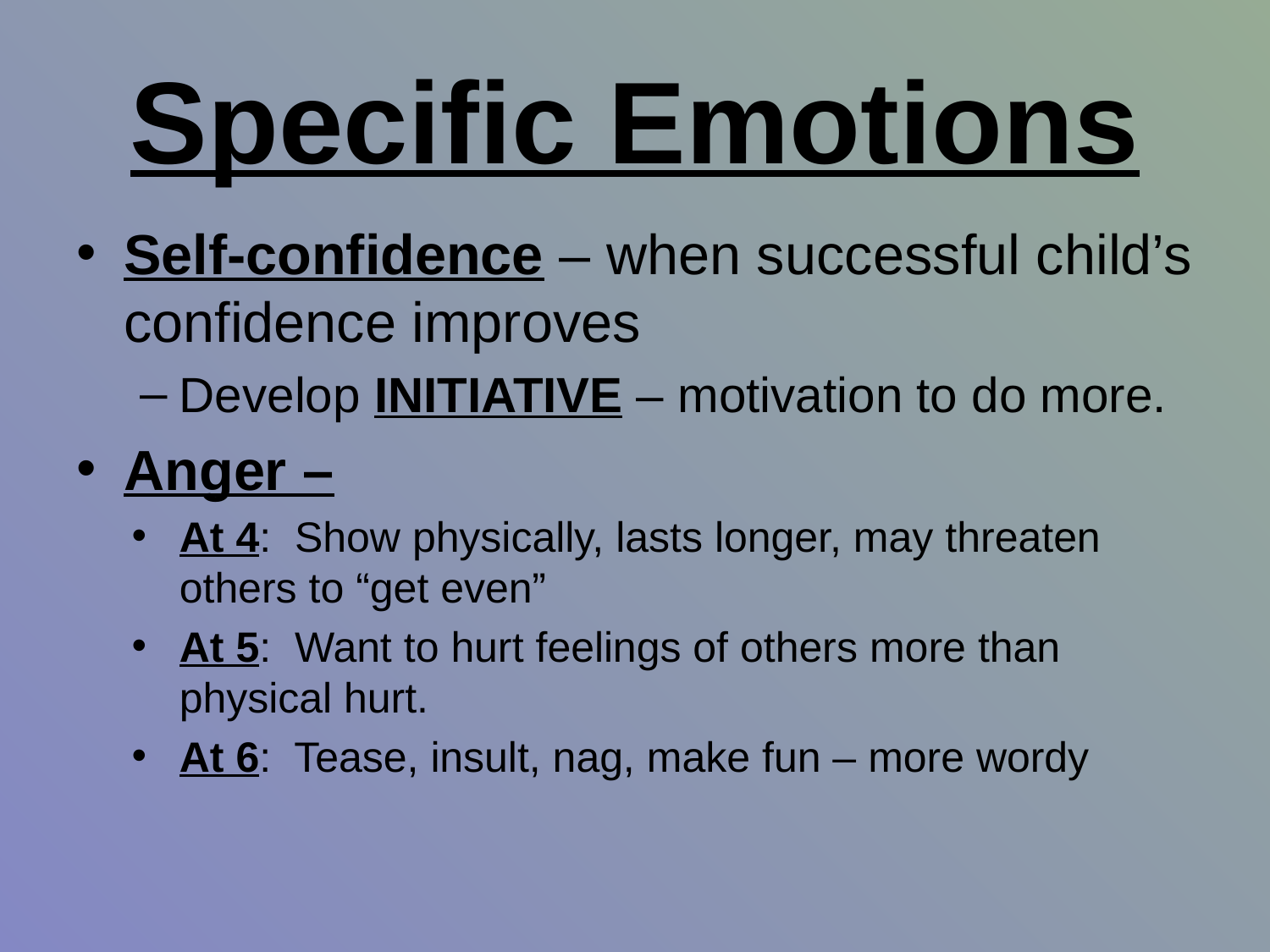

# Specific Emotions
Self-confidence – when successful child’s confidence improves
Develop INITIATIVE – motivation to do more.
Anger –
At 4:  Show physically, lasts longer, may threaten others to “get even”
At 5:  Want to hurt feelings of others more than physical hurt.
At 6:  Tease, insult, nag, make fun – more wordy